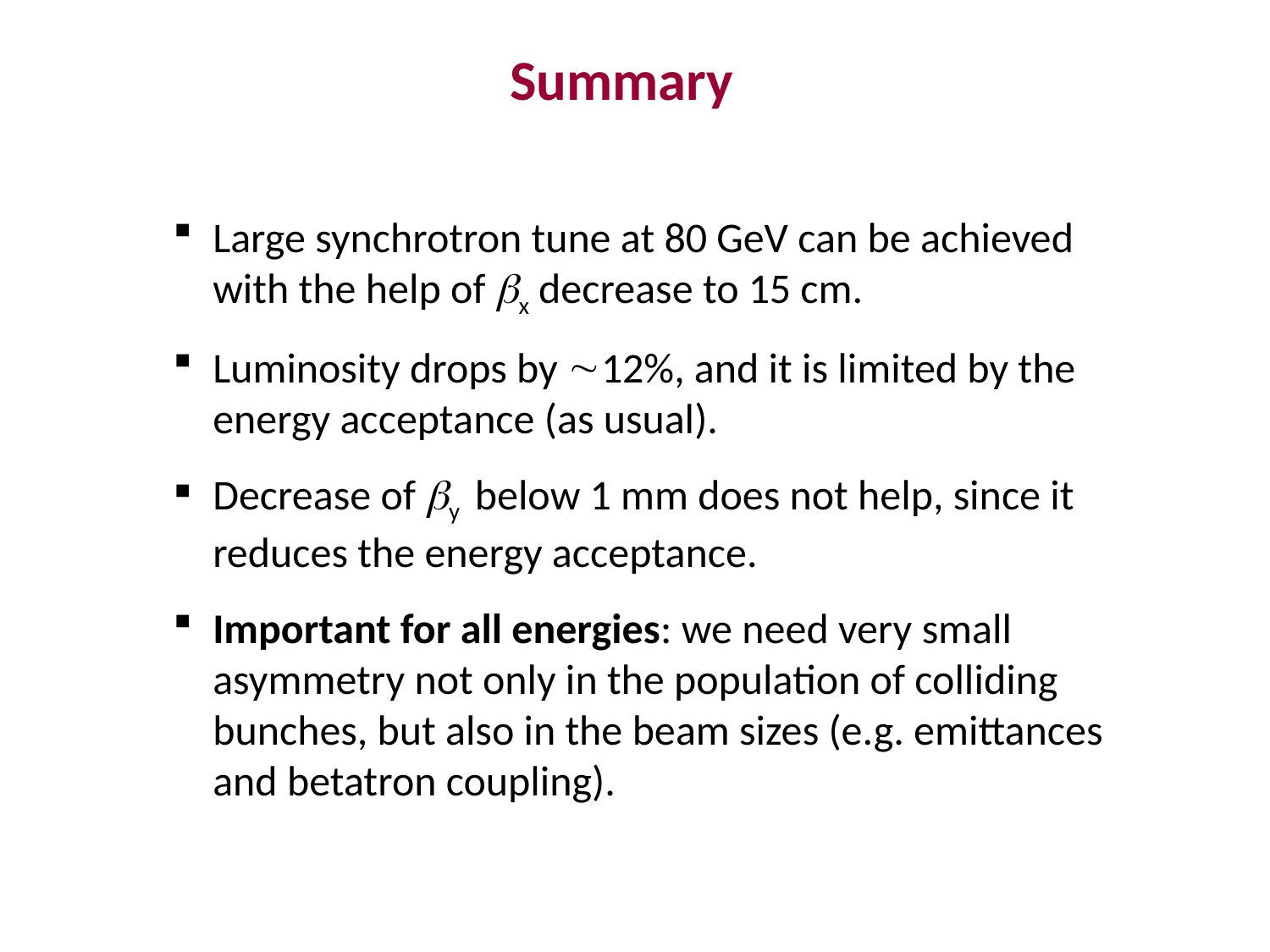

Summary
Large synchrotron tune at 80 GeV can be achieved with the help of βx decrease to 15 cm.

Luminosity drops by ∼12%, and it is limited by the energy acceptance (as usual).

Decrease of βy  below 1 mm does not help, since it reduces the energy acceptance.

Important for all energies: we need very small asymmetry not only in the population of colliding bunches, but also in the beam sizes (e.g. emittances and betatron coupling).